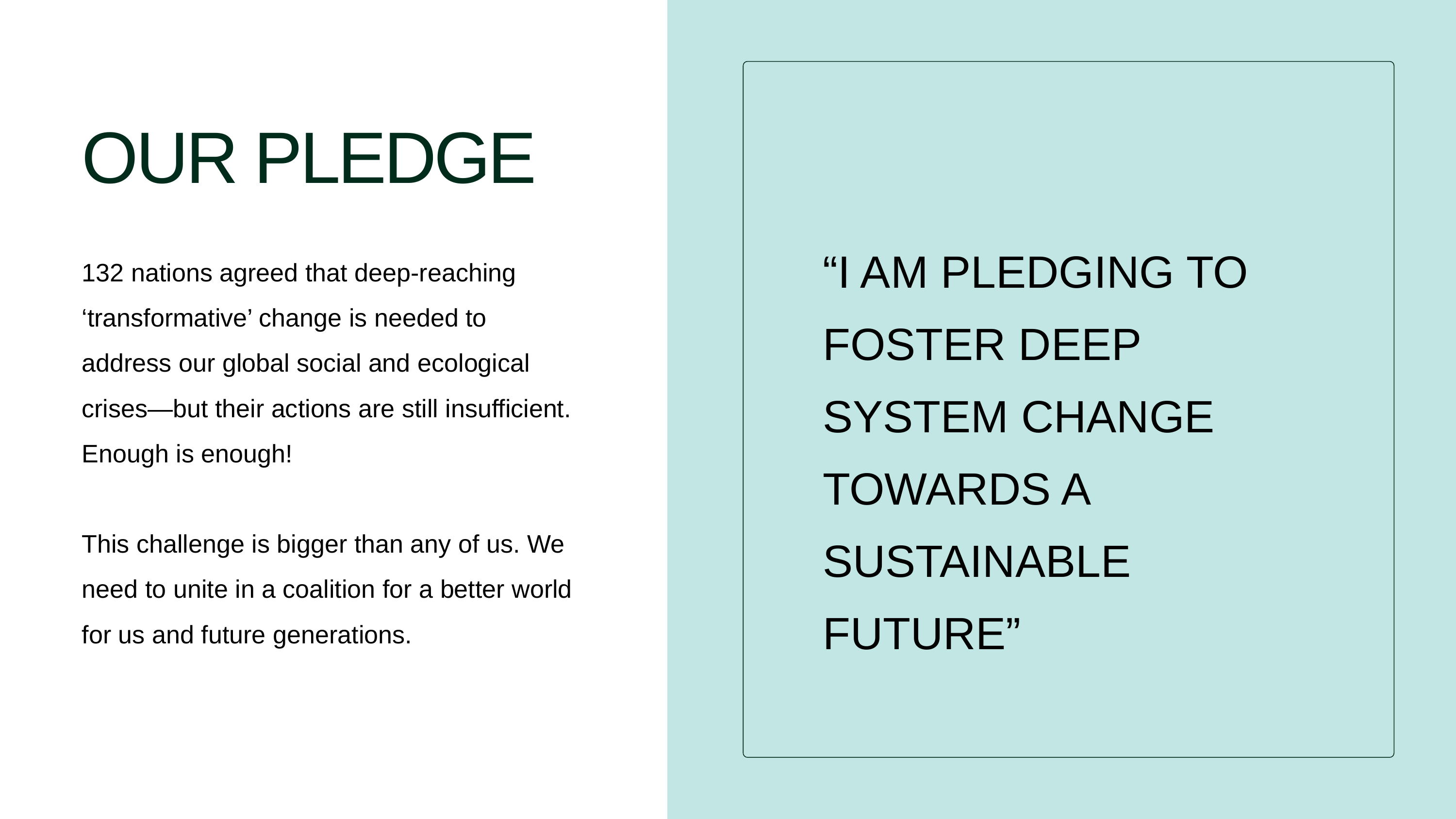

OUR PLEDGE

“I AM PLEDGING TO FOSTER DEEP SYSTEM CHANGE TOWARDS A SUSTAINABLE FUTURE”
132 nations agreed that deep-reaching ‘transformative’ change is needed to address our global social and ecological crises—but their actions are still insufficient. Enough is enough!

This challenge is bigger than any of us. We need to unite in a coalition for a better world for us and future generations.